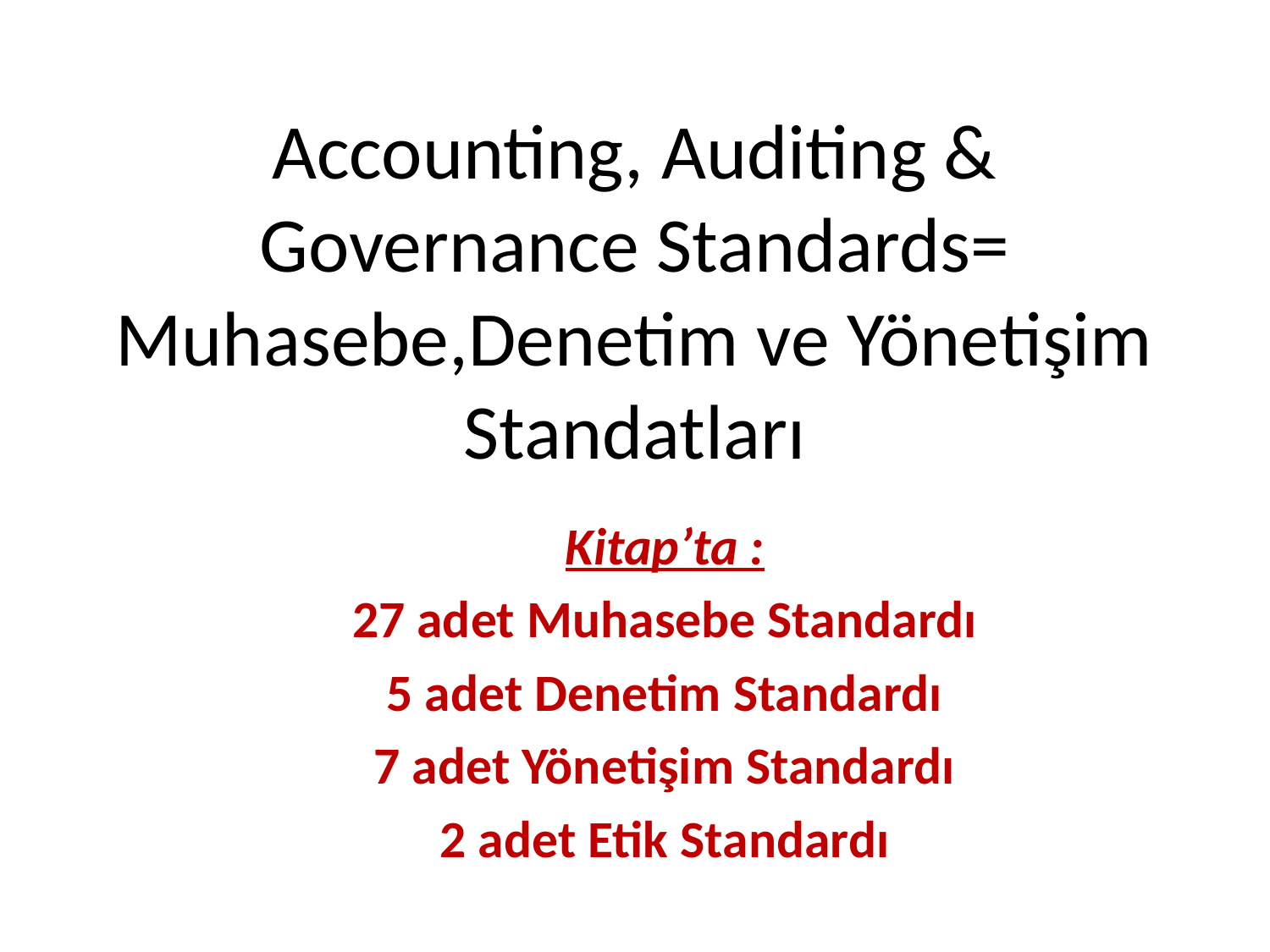

# Accounting, Auditing & Governance Standards= Muhasebe,Denetim ve Yönetişim Standatları
Kitap’ta :
27 adet Muhasebe Standardı
5 adet Denetim Standardı
7 adet Yönetişim Standardı
2 adet Etik Standardı